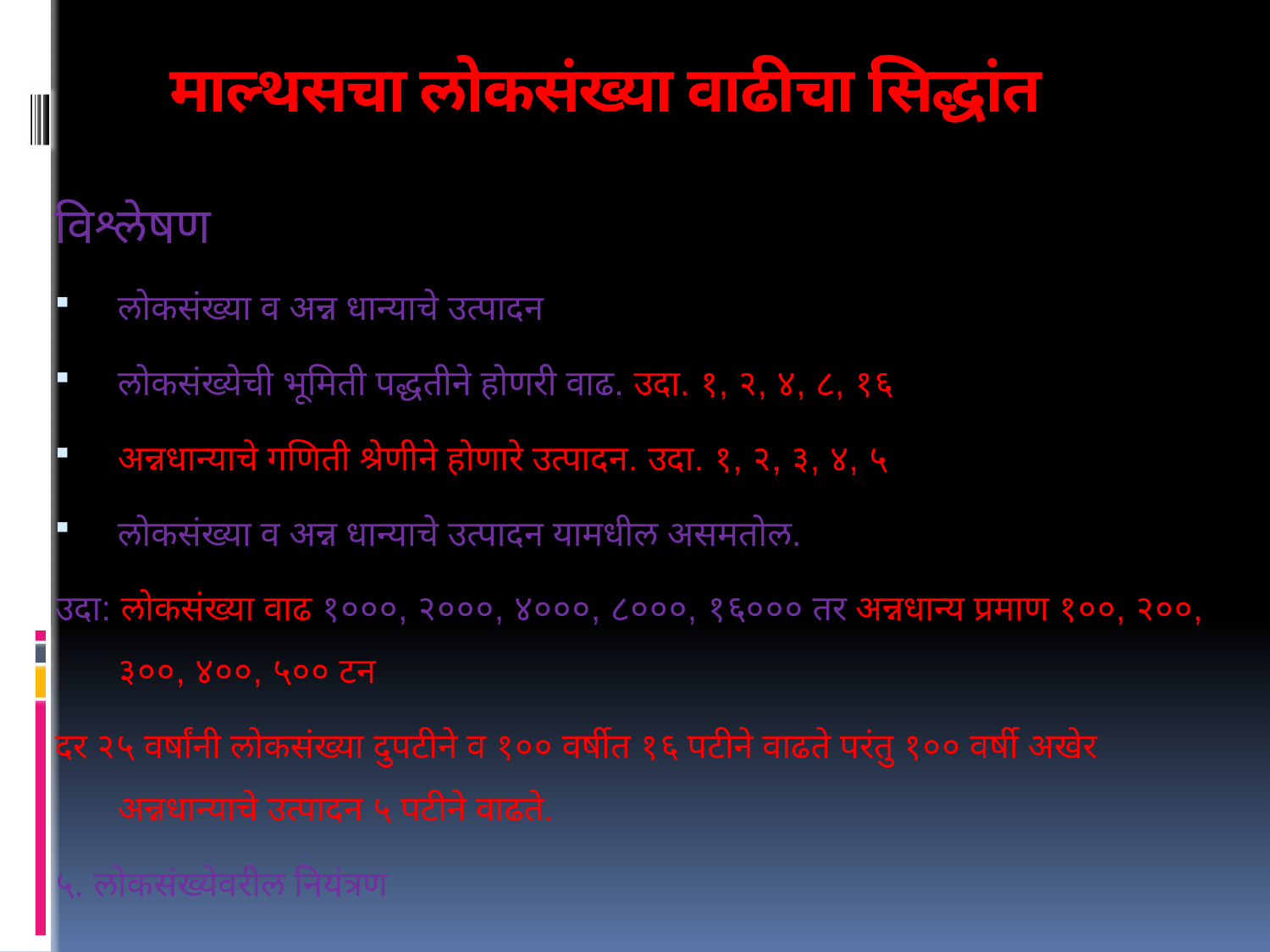

# माल्थसचा लोकसंख्या वाढीचा सिद्धांत
विश्लेषण
लोकसंख्या व अन्न धान्याचे उत्पादन
लोकसंख्येची भूमिती पद्धतीने होणरी वाढ. उदा. १, २, ४, ८, १६
अन्नधान्याचे गणिती श्रेणीने होणारे उत्पादन. उदा. १, २, ३, ४, ५
लोकसंख्या व अन्न धान्याचे उत्पादन यामधील असमतोल.
उदा: लोकसंख्या वाढ १०००, २०००, ४०००, ८०००, १६००० तर अन्नधान्य प्रमाण १००, २००, ३००, ४००, ५०० टन
दर २५ वर्षांनी लोकसंख्या दुपटीने व १०० वर्षीत १६ पटीने वाढते परंतु १०० वर्षी अखेर अन्नधान्याचे उत्पादन ५ पटीने वाढते.
५. लोकसंख्येवरील नियंत्रण